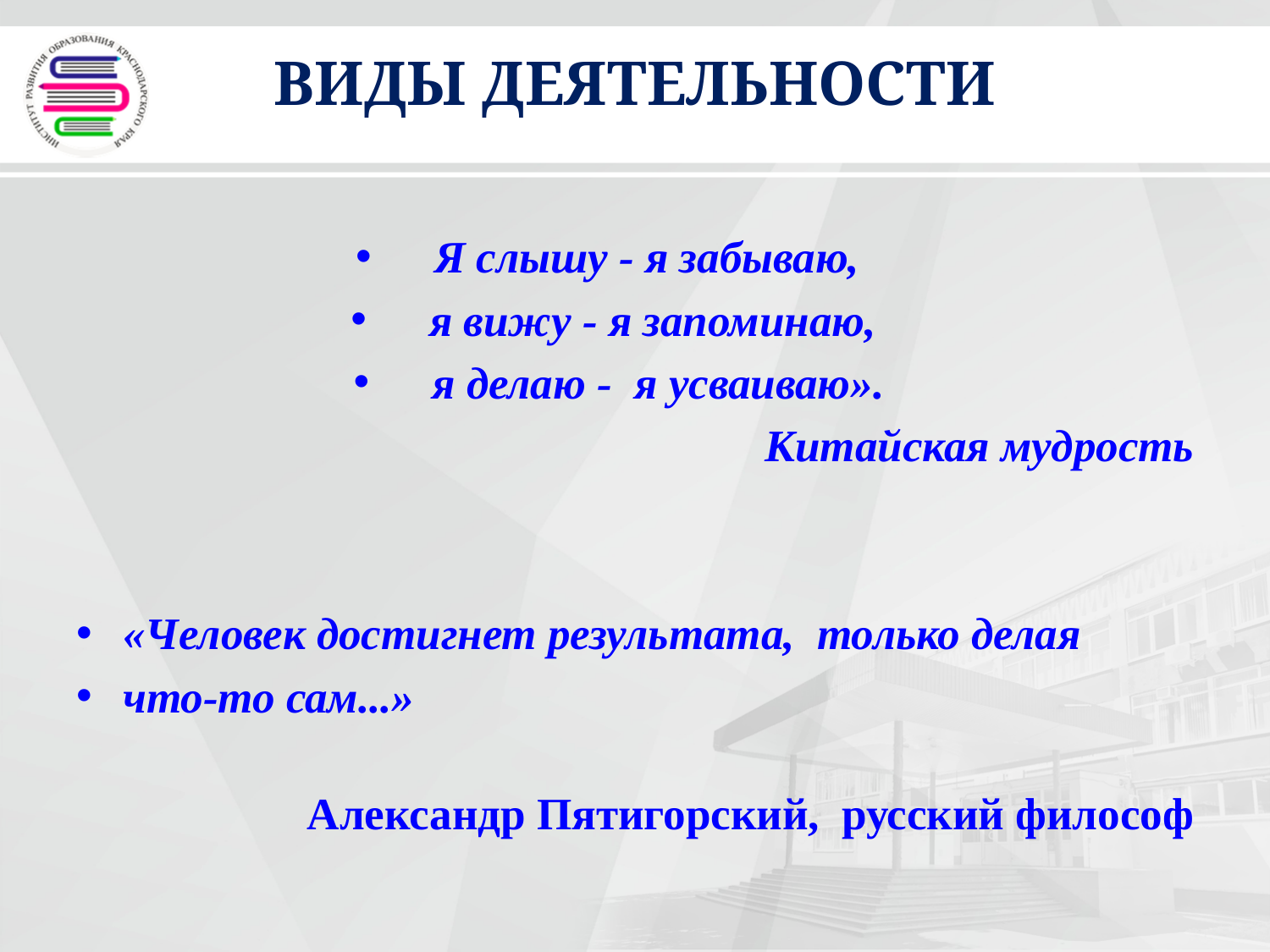

# ВИДЫ ДЕЯТЕЛЬНОСТИ
Я слышу - я забываю,
я вижу - я запоминаю,
я делаю -  я усваиваю».
Китайская мудрость

«Человек достигнет результата,  только делая
что-то сам...»
 
Александр Пятигорский,  русский философ